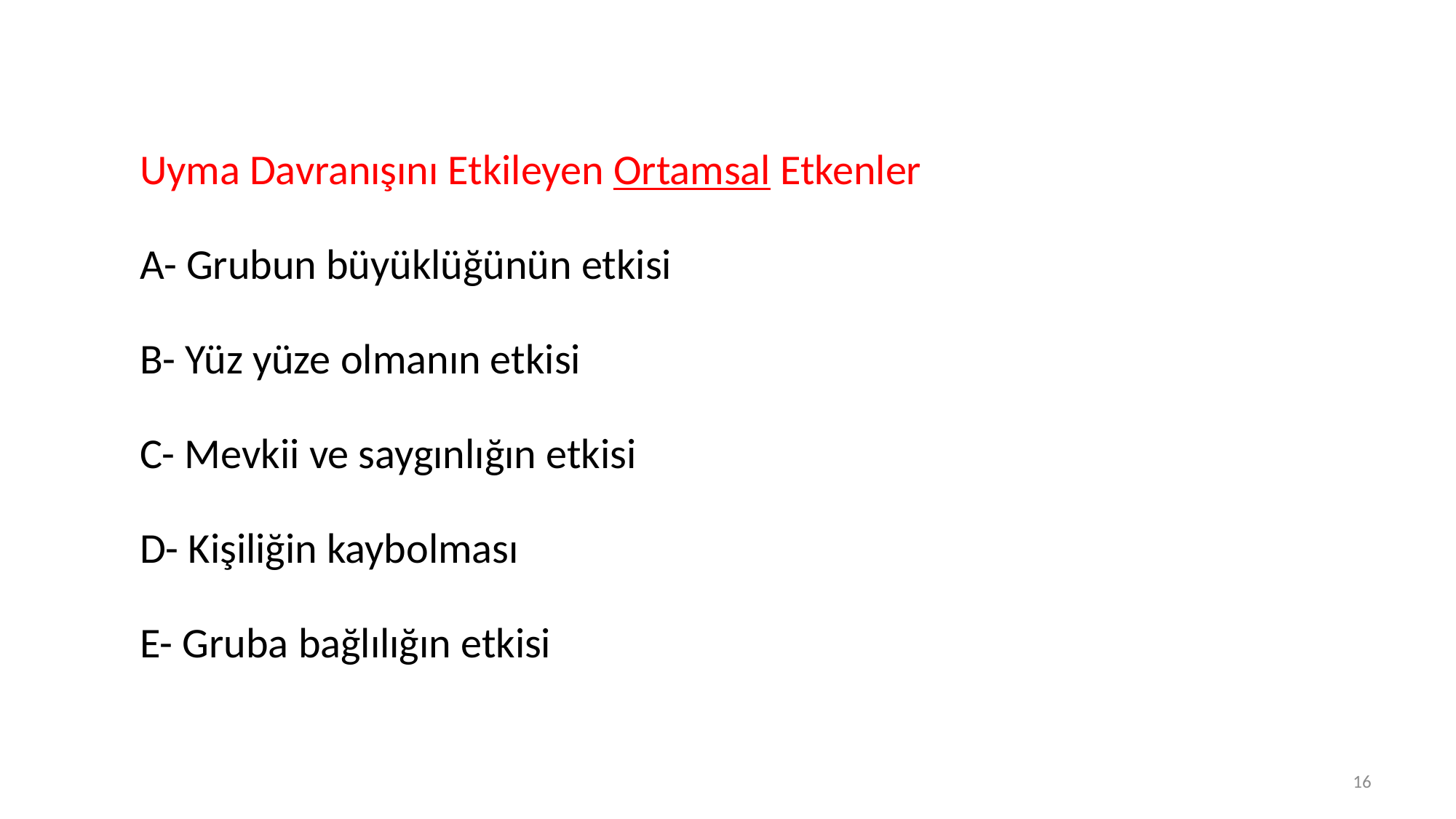

Uyma Davranışını Etkileyen Ortamsal Etkenler
A- Grubun büyüklüğünün etkisi
B- Yüz yüze olmanın etkisi
C- Mevkii ve saygınlığın etkisi
D- Kişiliğin kaybolması
E- Gruba bağlılığın etkisi
16